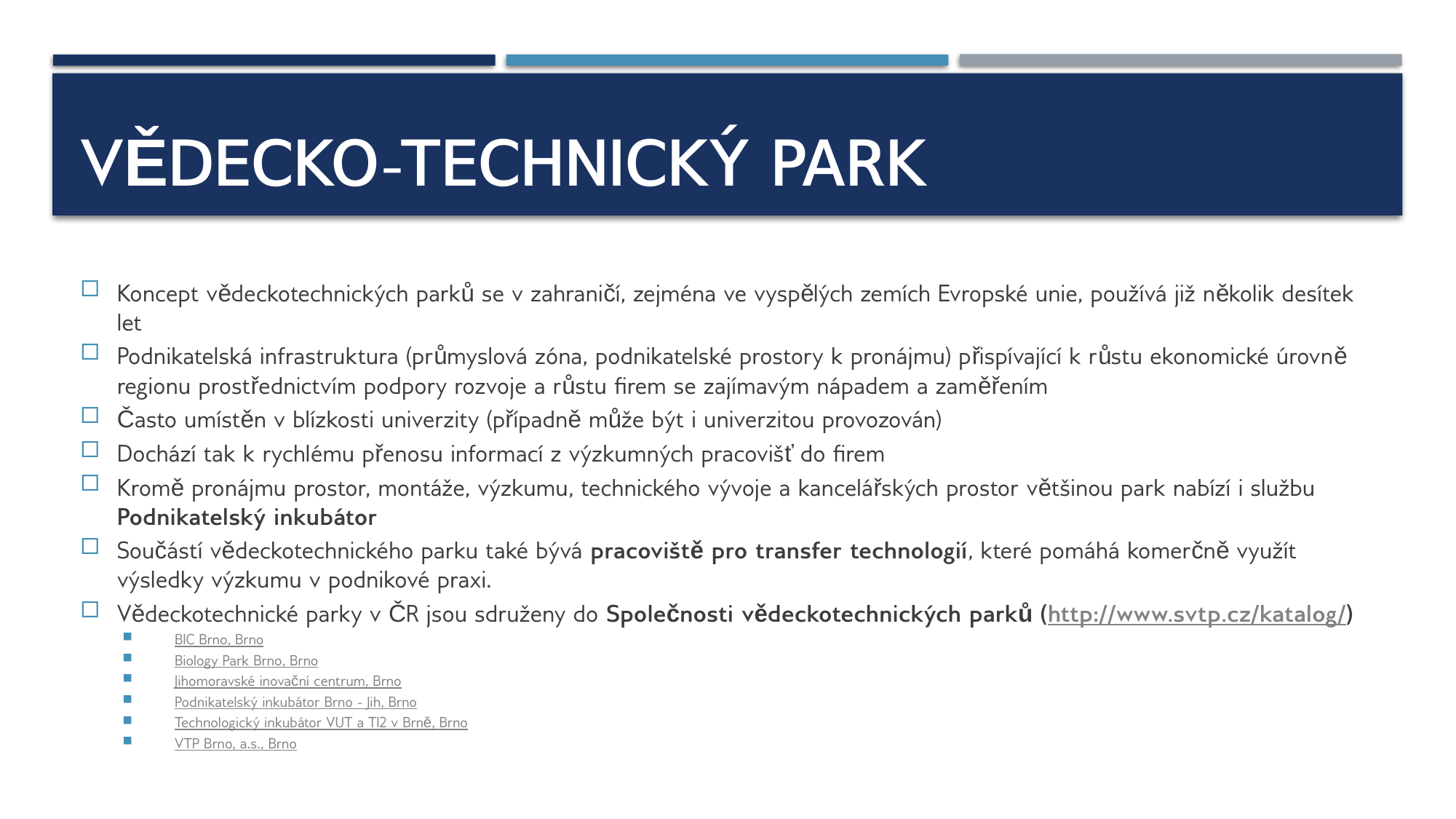

# Vědecko-technický park
Koncept vědeckotechnických parků se v zahraničí, zejména ve vyspělých zemích Evropské unie, používá již několik desítek let
Podnikatelská infrastruktura (průmyslová zóna, podnikatelské prostory k pronájmu) přispívající k růstu ekonomické úrovně regionu prostřednictvím podpory rozvoje a růstu firem se zajímavým nápadem a zaměřením
Často umístěn v blízkosti univerzity (případně může být i univerzitou provozován)
Dochází tak k rychlému přenosu informací z výzkumných pracovišť do firem
Kromě pronájmu prostor, montáže, výzkumu, technického vývoje a kancelářských prostor většinou park nabízí i službu Podnikatelský inkubátor
Součástí vědeckotechnického parku také bývá pracoviště pro transfer technologií, které pomáhá komerčně využít výsledky výzkumu v podnikové praxi.
Vědeckotechnické parky v ČR jsou sdruženy do Společnosti vědeckotechnických parků (http://www.svtp.cz/katalog/)
BIC Brno, Brno
Biology Park Brno, Brno
Jihomoravské inovační centrum, Brno
Podnikatelský inkubátor Brno - Jih, Brno
Technologický inkubátor VUT a TI2 v Brně, Brno
VTP Brno, a.s., Brno